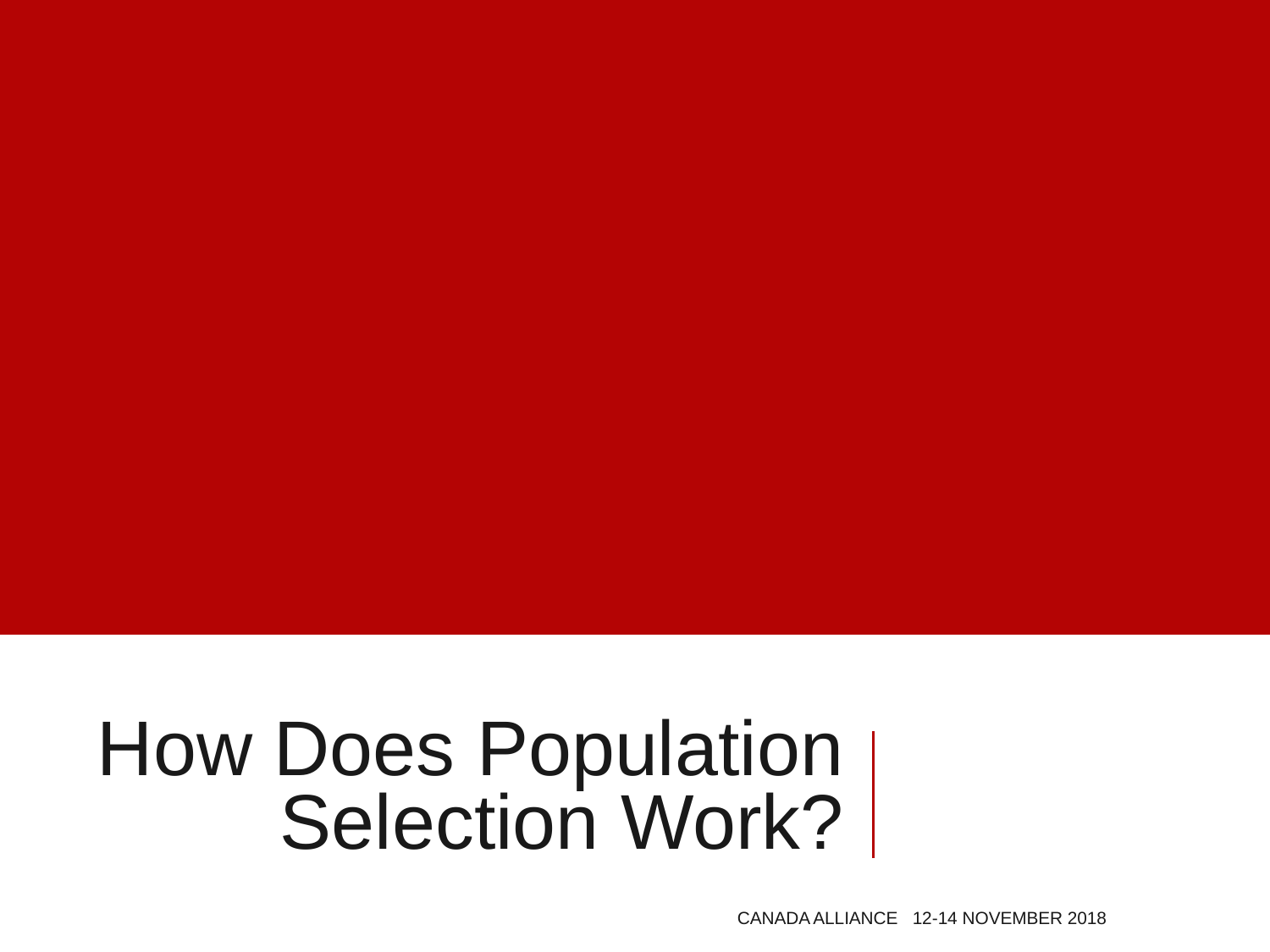

# How Does Population Selection Work?

CANADA ALLIANCE   12-14 NOVEMBER 2018